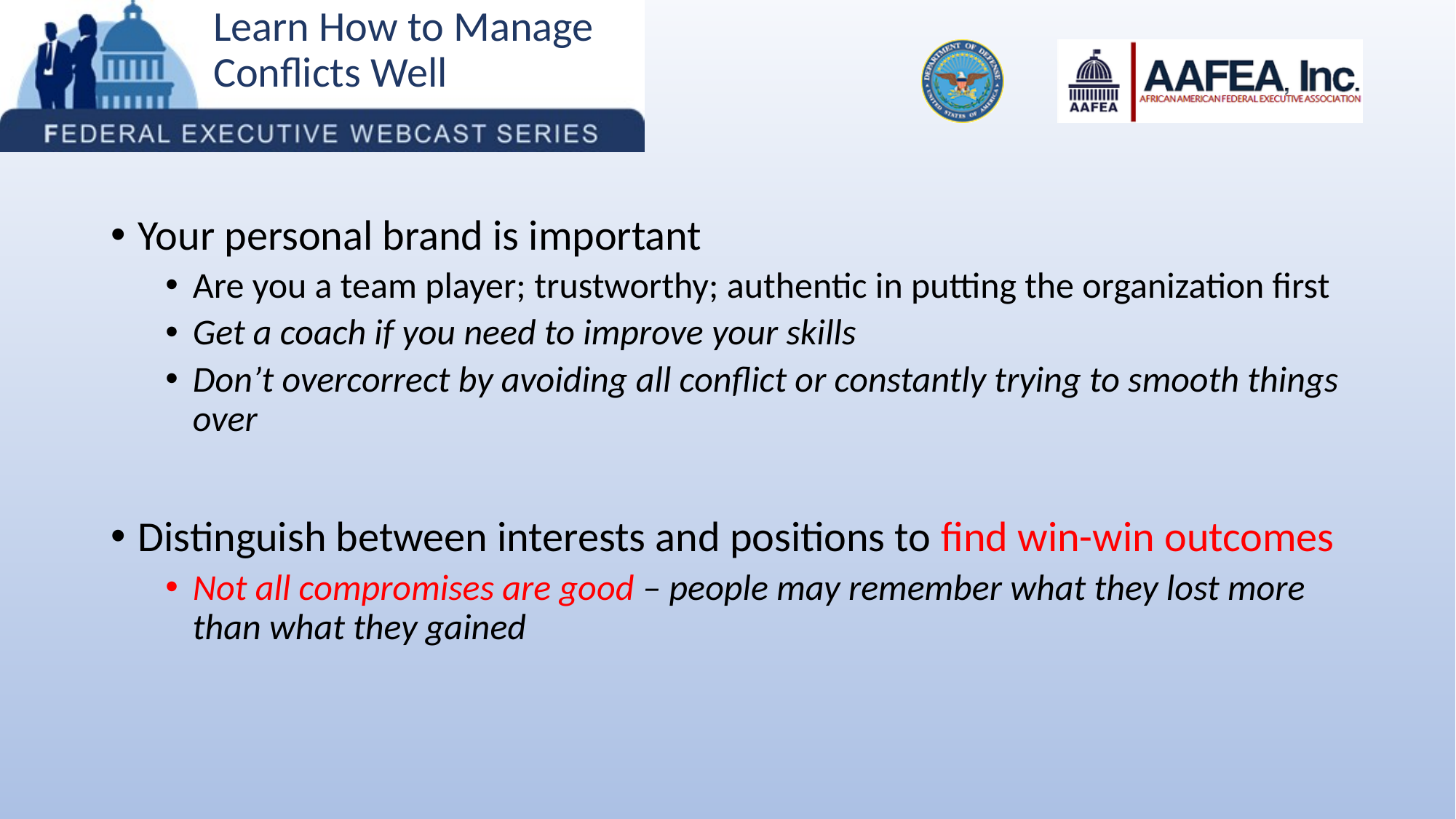

Learn How to Manage Conflicts Well
Your personal brand is important
Are you a team player; trustworthy; authentic in putting the organization first
Get a coach if you need to improve your skills
Don’t overcorrect by avoiding all conflict or constantly trying to smooth things over

Distinguish between interests and positions to find win-win outcomes
Not all compromises are good – people may remember what they lost more than what they gained